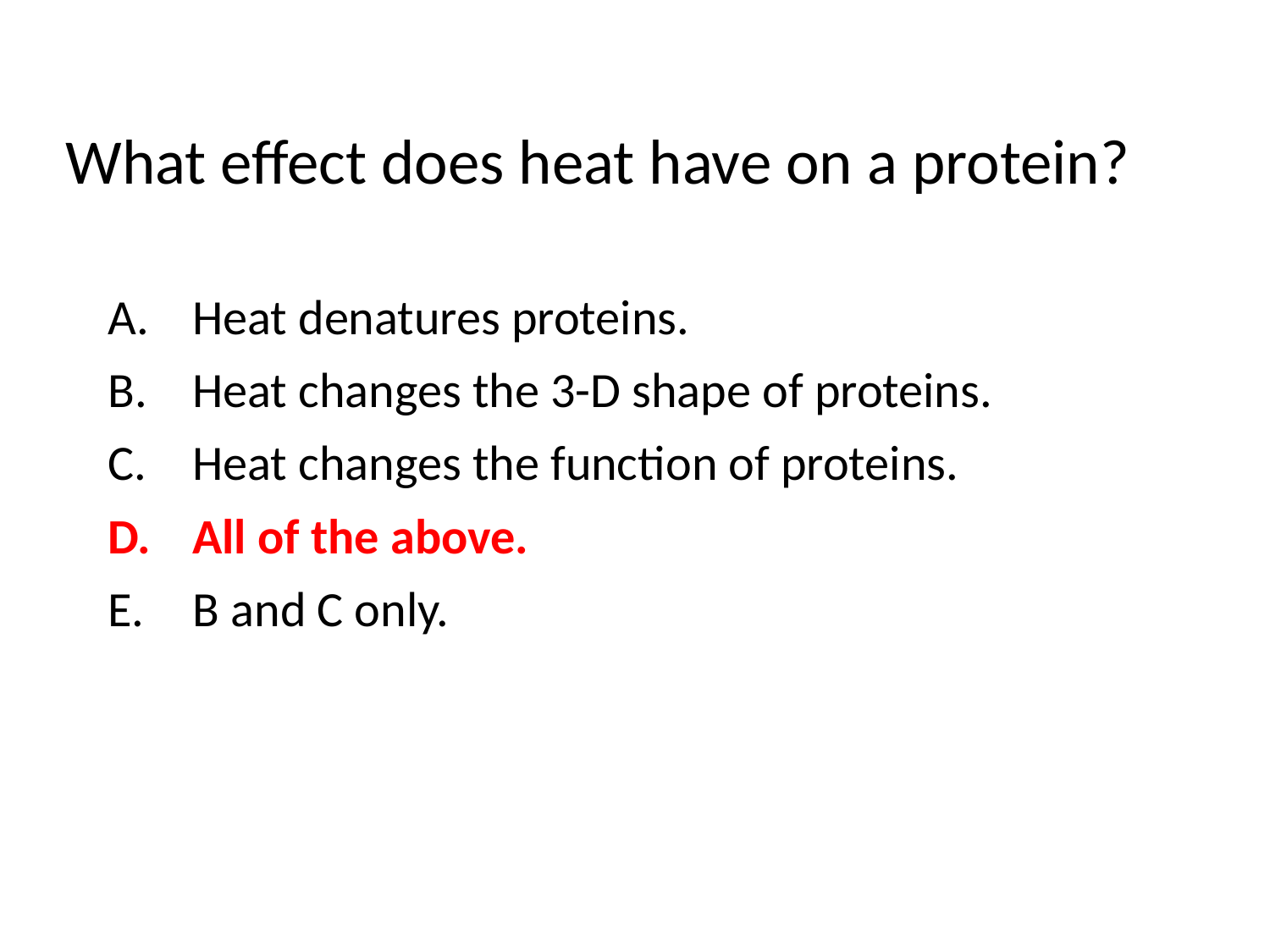

What effect does heat have on a protein?
Heat denatures proteins.
Heat changes the 3-D shape of proteins.
Heat changes the function of proteins.
All of the above.
B and C only.